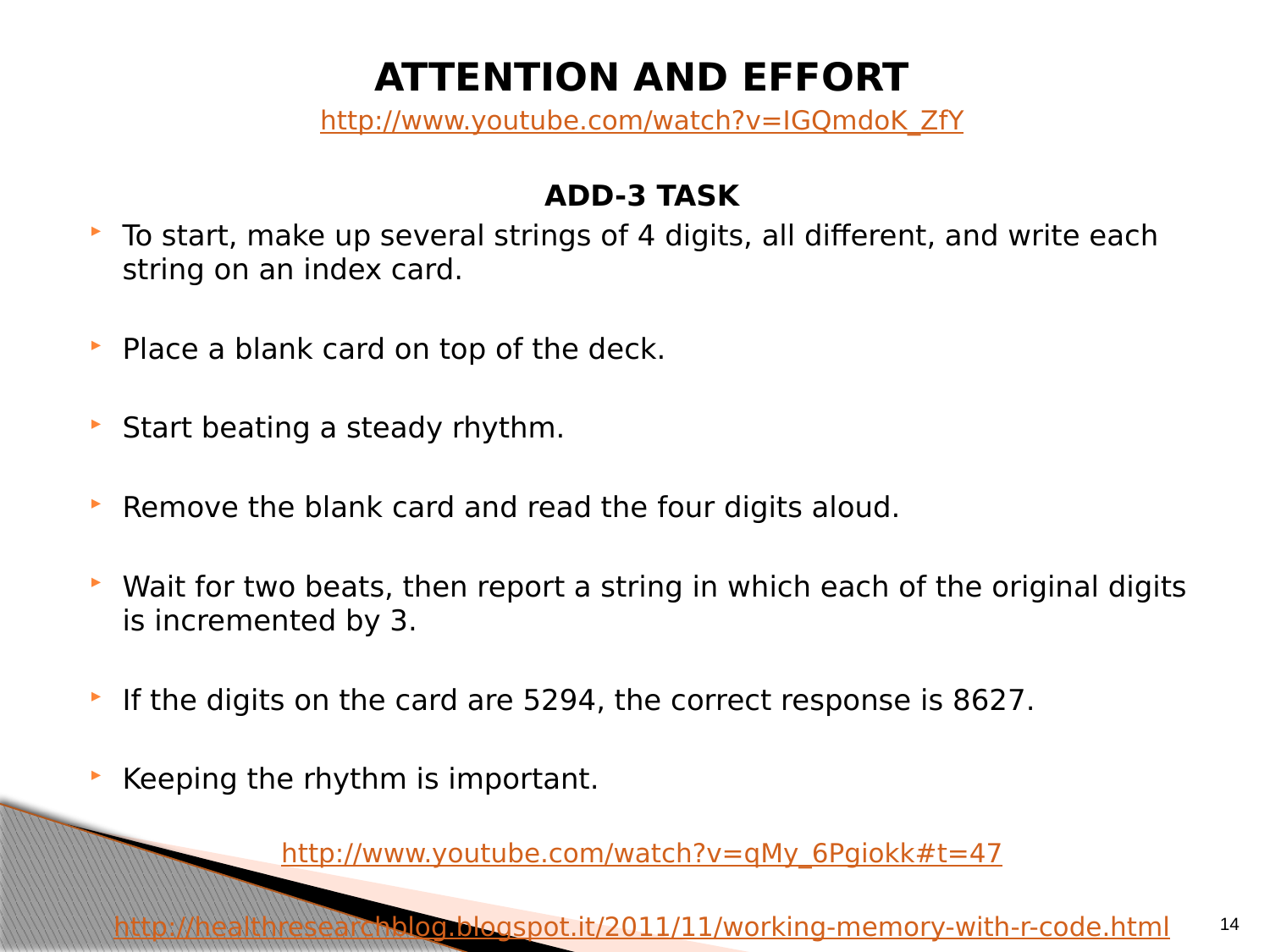

Attention and effort
http://www.youtube.com/watch?v=IGQmdoK_ZfY

Add-3 task
To start, make up several strings of 4 digits, all different, and write each string on an index card.

Place a blank card on top of the deck.

Start beating a steady rhythm.

Remove the blank card and read the four digits aloud.

Wait for two beats, then report a string in which each of the original digits is incremented by 3.

If the digits on the card are 5294, the correct response is 8627.

Keeping the rhythm is important.

http://www.youtube.com/watch?v=qMy_6Pgiokk#t=47

http://healthresearchblog.blogspot.it/2011/11/working-memory-with-r-code.html
14